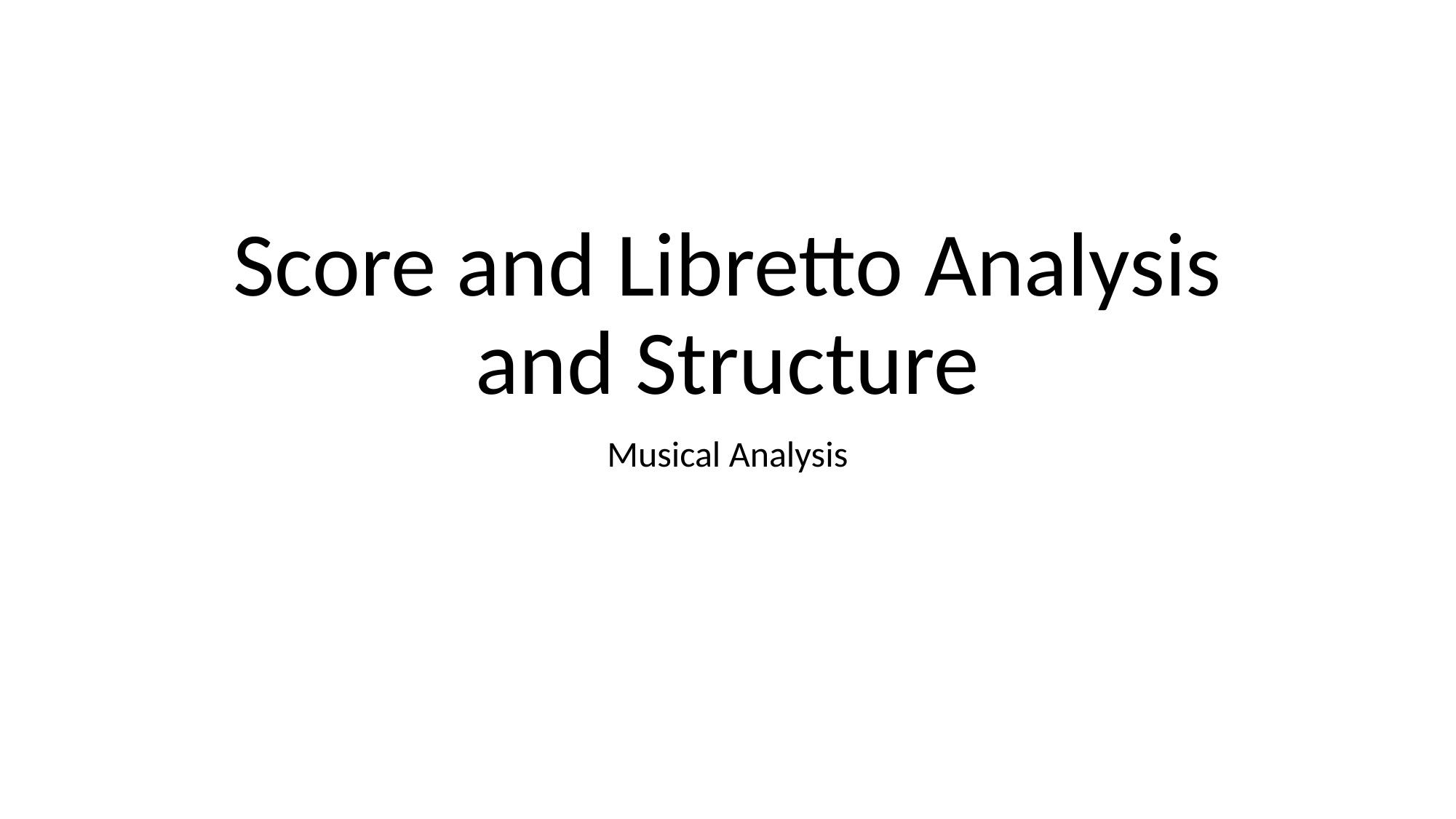

# Score and Libretto Analysis and Structure
Musical Analysis